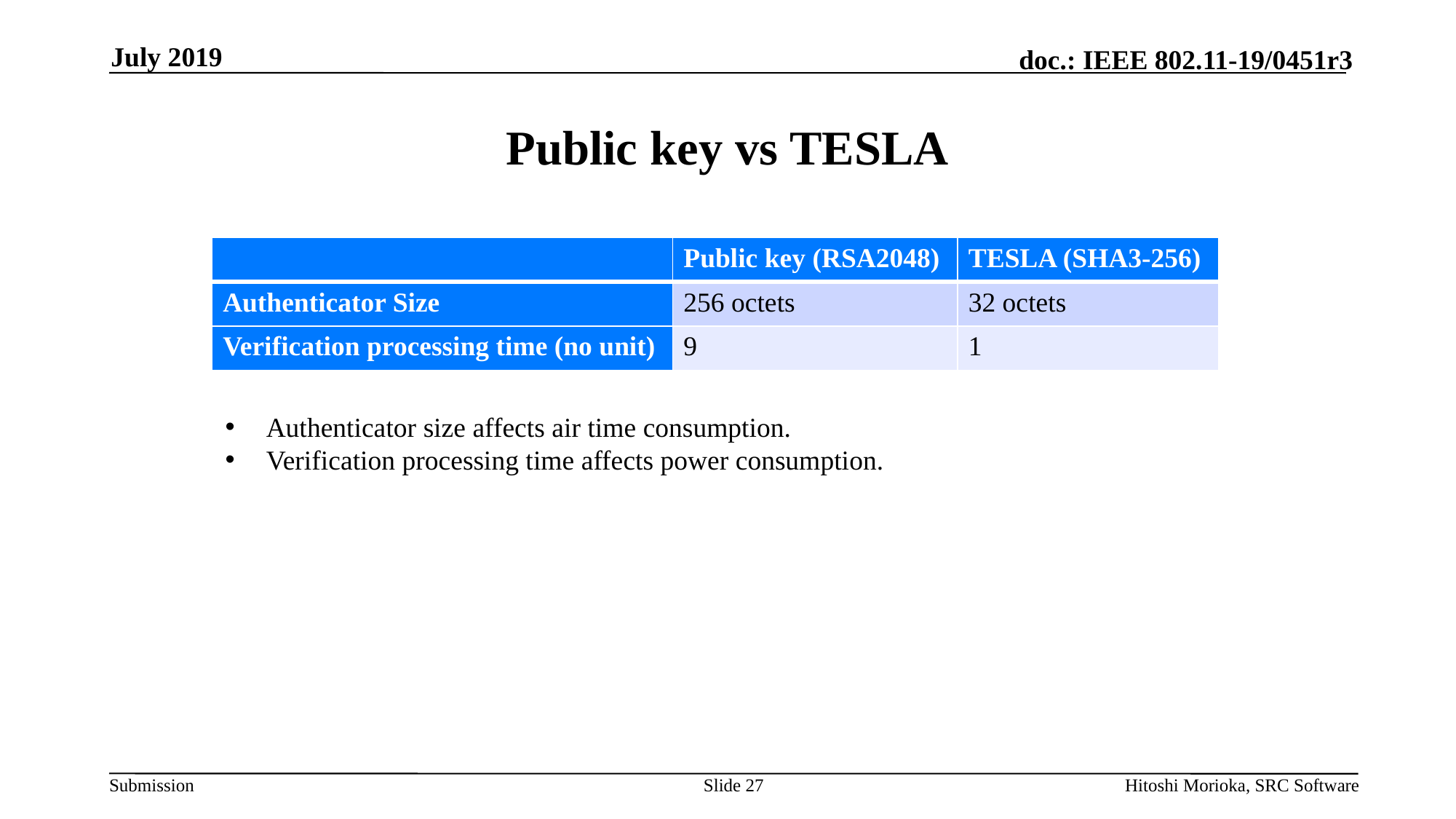

July 2019
# Public key vs TESLA
|  | Public key (RSA2048) | TESLA (SHA3-256) |
| --- | --- | --- |
| Authenticator Size | 256 octets | 32 octets |
| Verification processing time (no unit) | 9 | 1 |
Authenticator size affects air time consumption.
Verification processing time affects power consumption.
Slide 27
Hitoshi Morioka, SRC Software